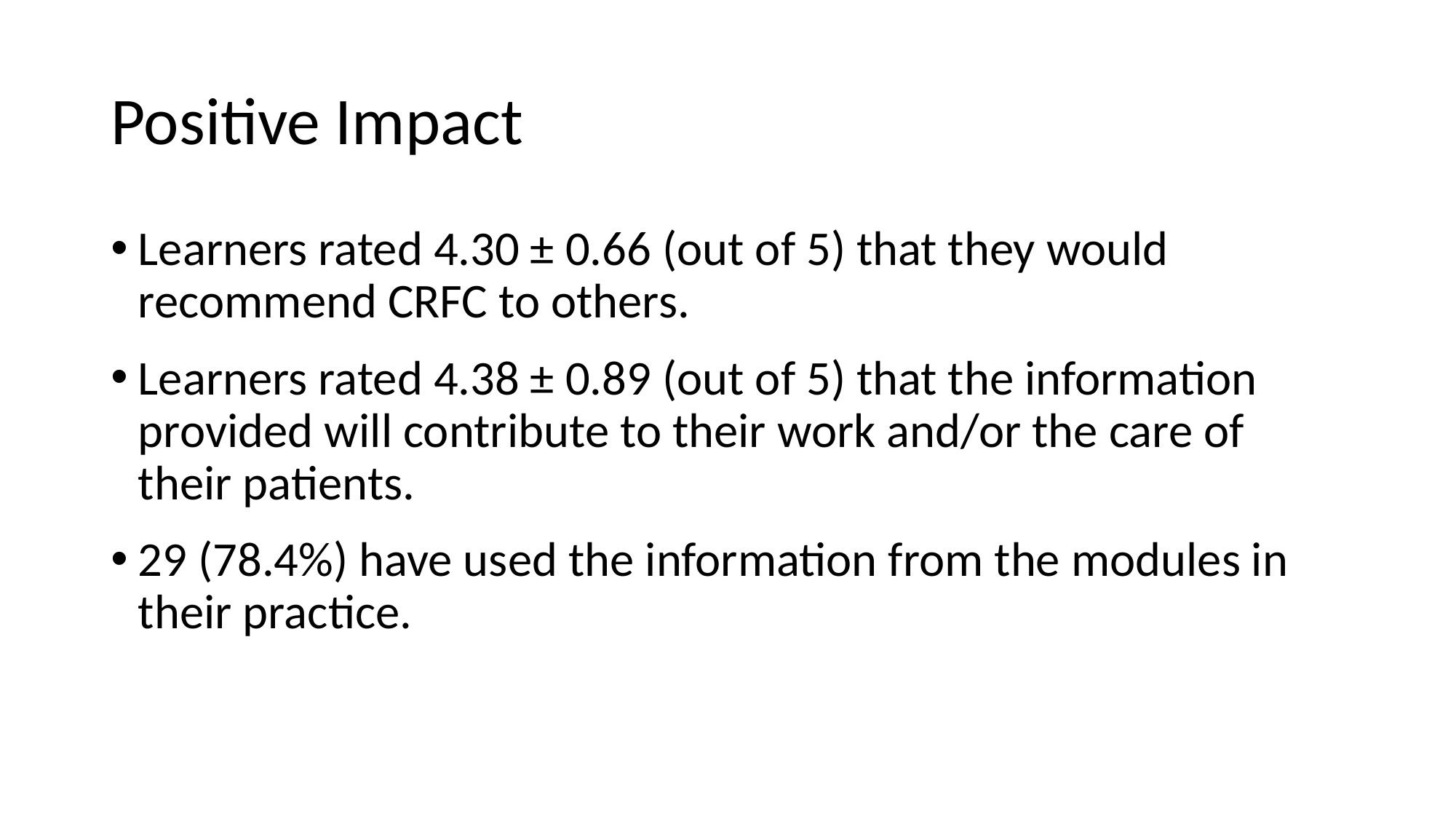

# Positive Impact
Learners rated 4.30 ± 0.66 (out of 5) that they would recommend CRFC to others.
Learners rated 4.38 ± 0.89 (out of 5) that the information provided will contribute to their work and/or the care of their patients.
29 (78.4%) have used the information from the modules in their practice.